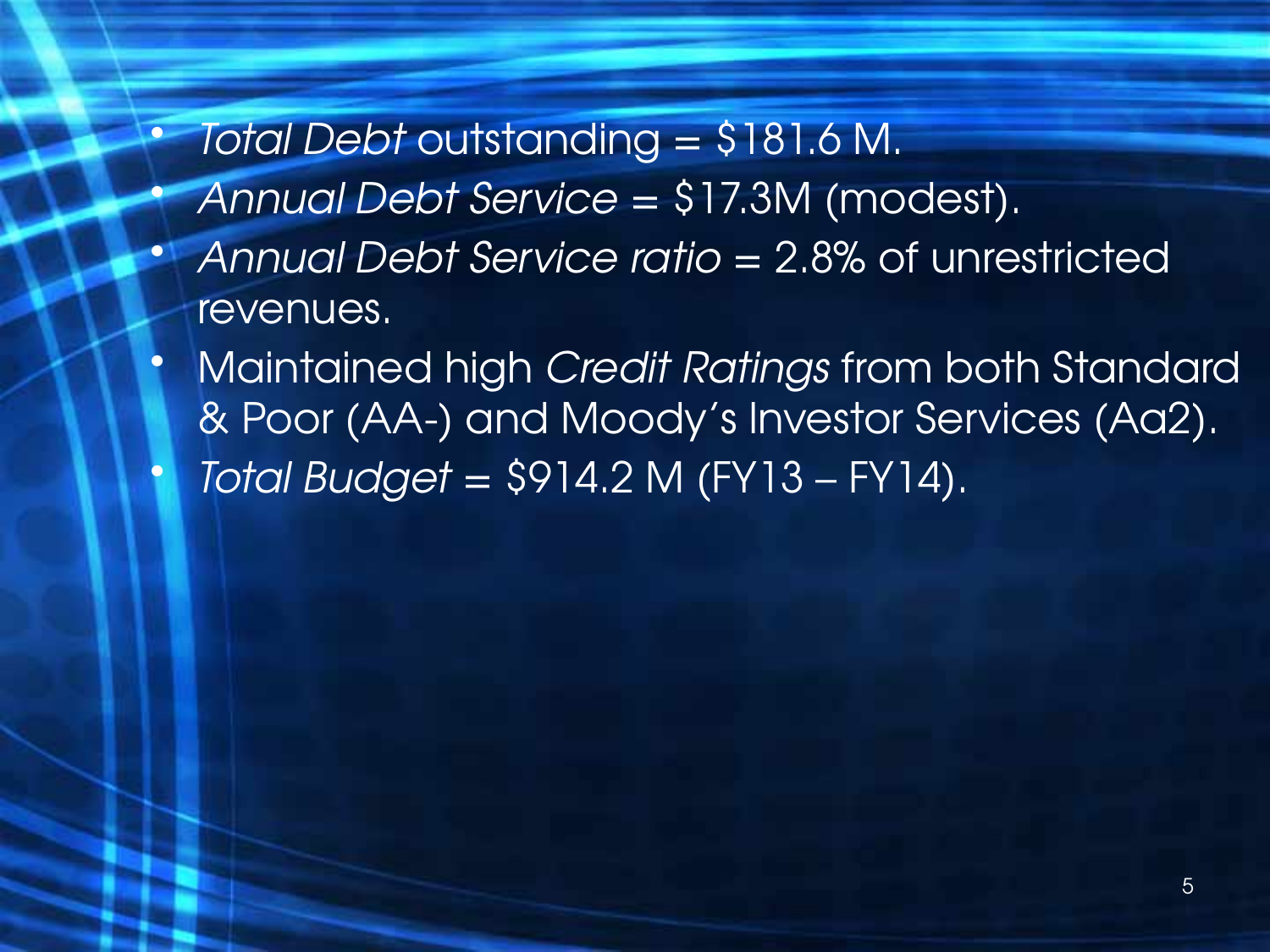

Total Debt outstanding = $181.6 M.
Annual Debt Service = $17.3M (modest).
Annual Debt Service ratio = 2.8% of unrestricted revenues.
Maintained high Credit Ratings from both Standard & Poor (AA-) and Moody’s Investor Services (Aa2).
Total Budget = $914.2 M (FY13 – FY14).

5